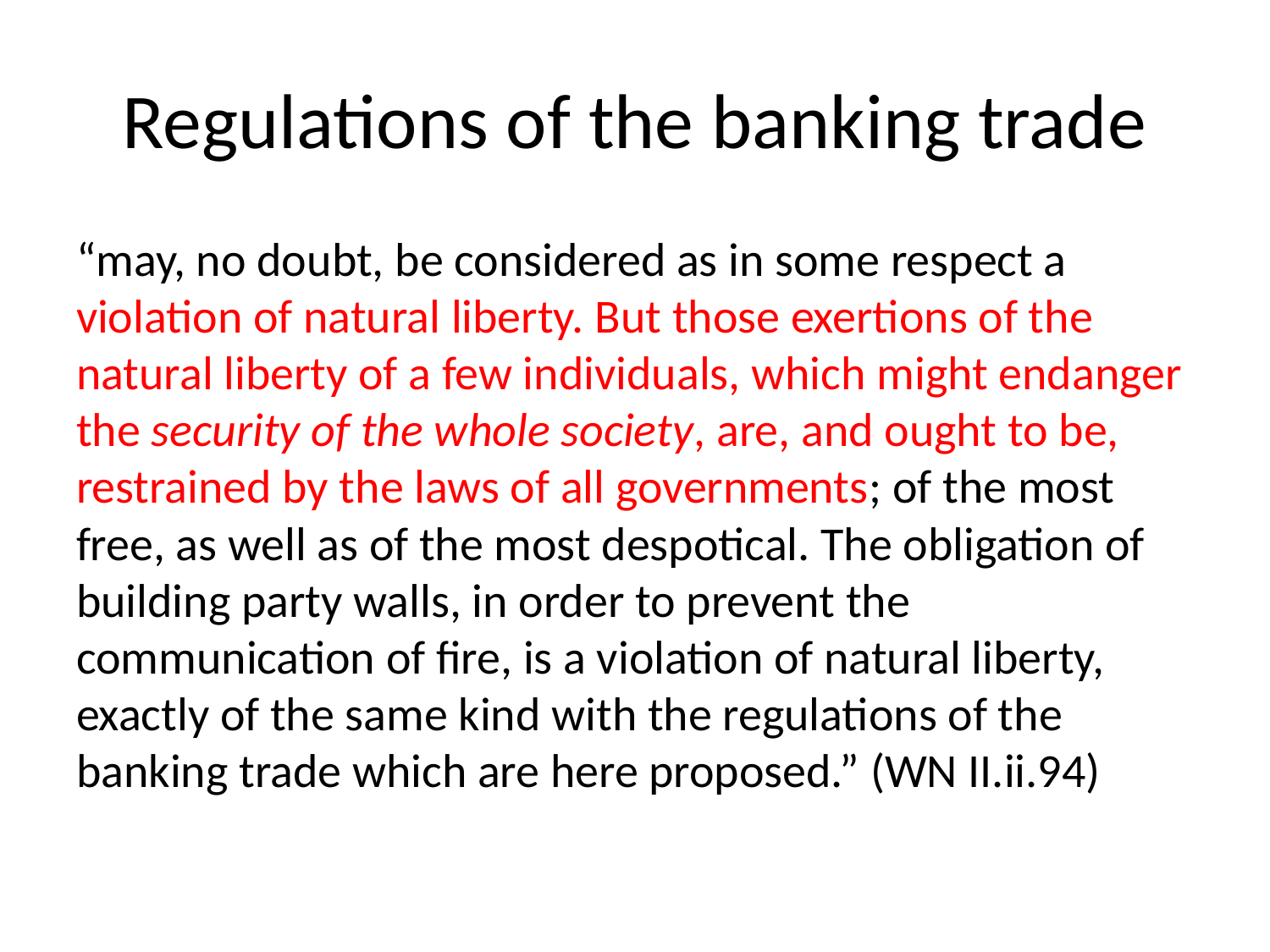

# Regulations of the banking trade
“may, no doubt, be considered as in some respect a violation of natural liberty. But those exertions of the natural liberty of a few individuals, which might endanger the security of the whole society, are, and ought to be, restrained by the laws of all governments; of the most free, as well as of the most despotical. The obligation of building party walls, in order to prevent the communication of fire, is a violation of natural liberty, exactly of the same kind with the regulations of the banking trade which are here proposed.” (WN II.ii.94)